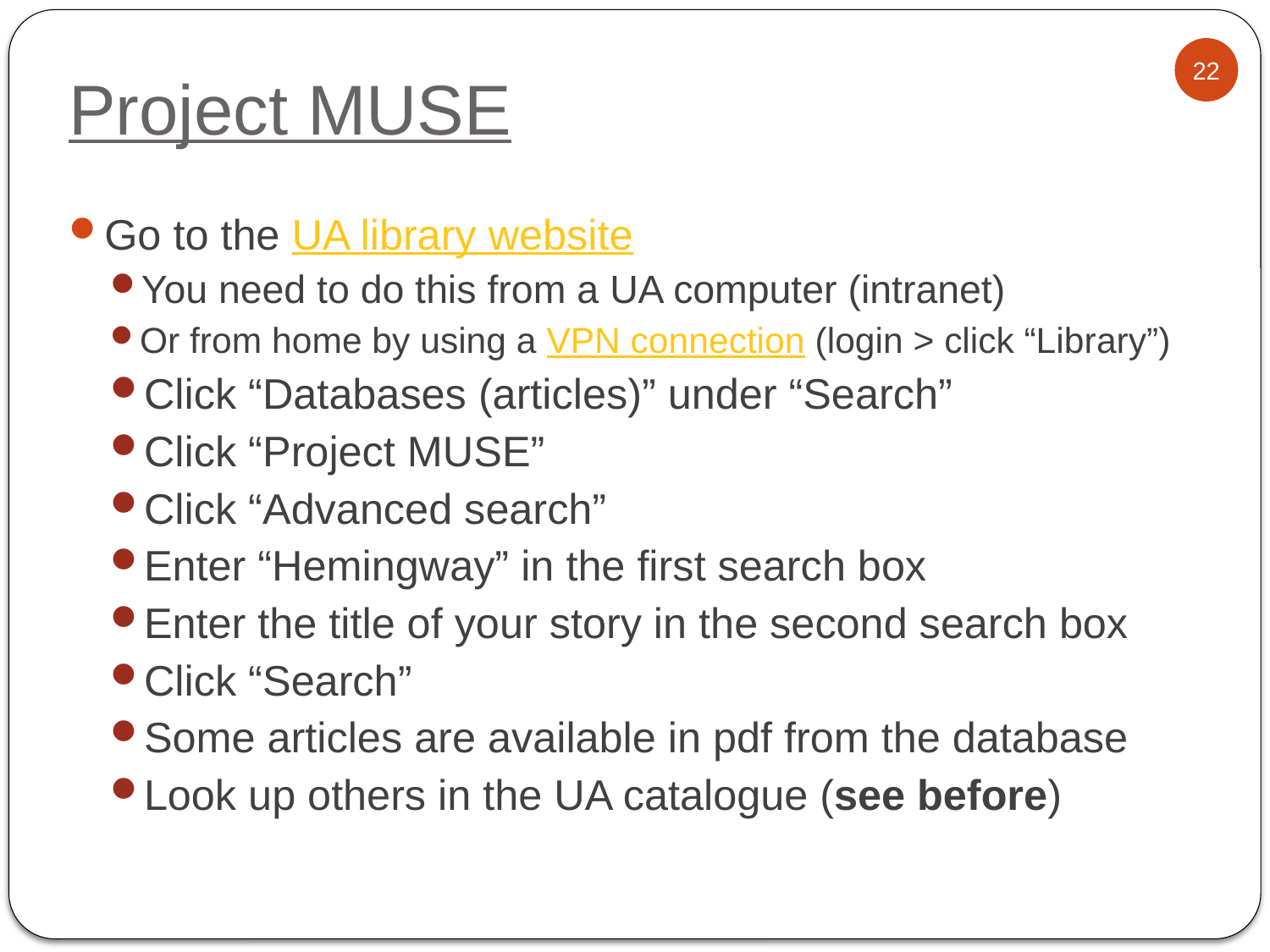

# Project MUSE
22
Go to the UA library website
You need to do this from a UA computer (intranet)
Or from home by using a VPN connection (login > click “Library”)
Click “Databases (articles)” under “Search”
Click “Project MUSE”
Click “Advanced search”
Enter “Hemingway” in the first search box
Enter the title of your story in the second search box
Click “Search”
Some articles are available in pdf from the database
Look up others in the UA catalogue (see before)